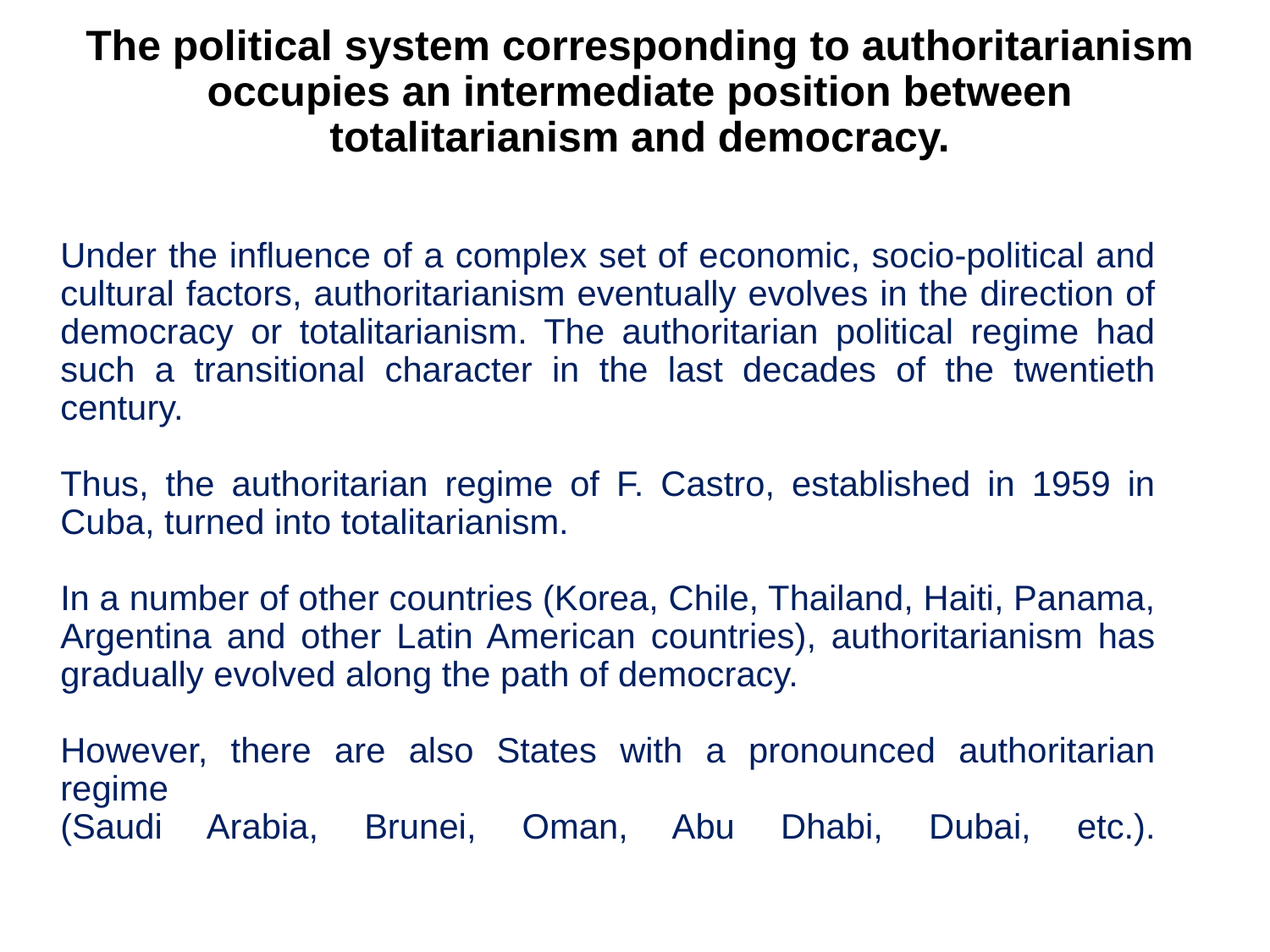

# The political system corresponding to authoritarianism occupies an intermediate position between totalitarianism and democracy.
Under the influence of a complex set of economic, socio-political and cultural factors, authoritarianism eventually evolves in the direction of democracy or totalitarianism. The authoritarian political regime had such a transitional character in the last decades of the twentieth century.

Thus, the authoritarian regime of F. Castro, established in 1959 in Cuba, turned into totalitarianism.

In a number of other countries (Korea, Chile, Thailand, Haiti, Panama, Argentina and other Latin American countries), authoritarianism has gradually evolved along the path of democracy.

However, there are also States with a pronounced authoritarian regime
(Saudi Arabia, Brunei, Oman, Abu Dhabi, Dubai, etc.).